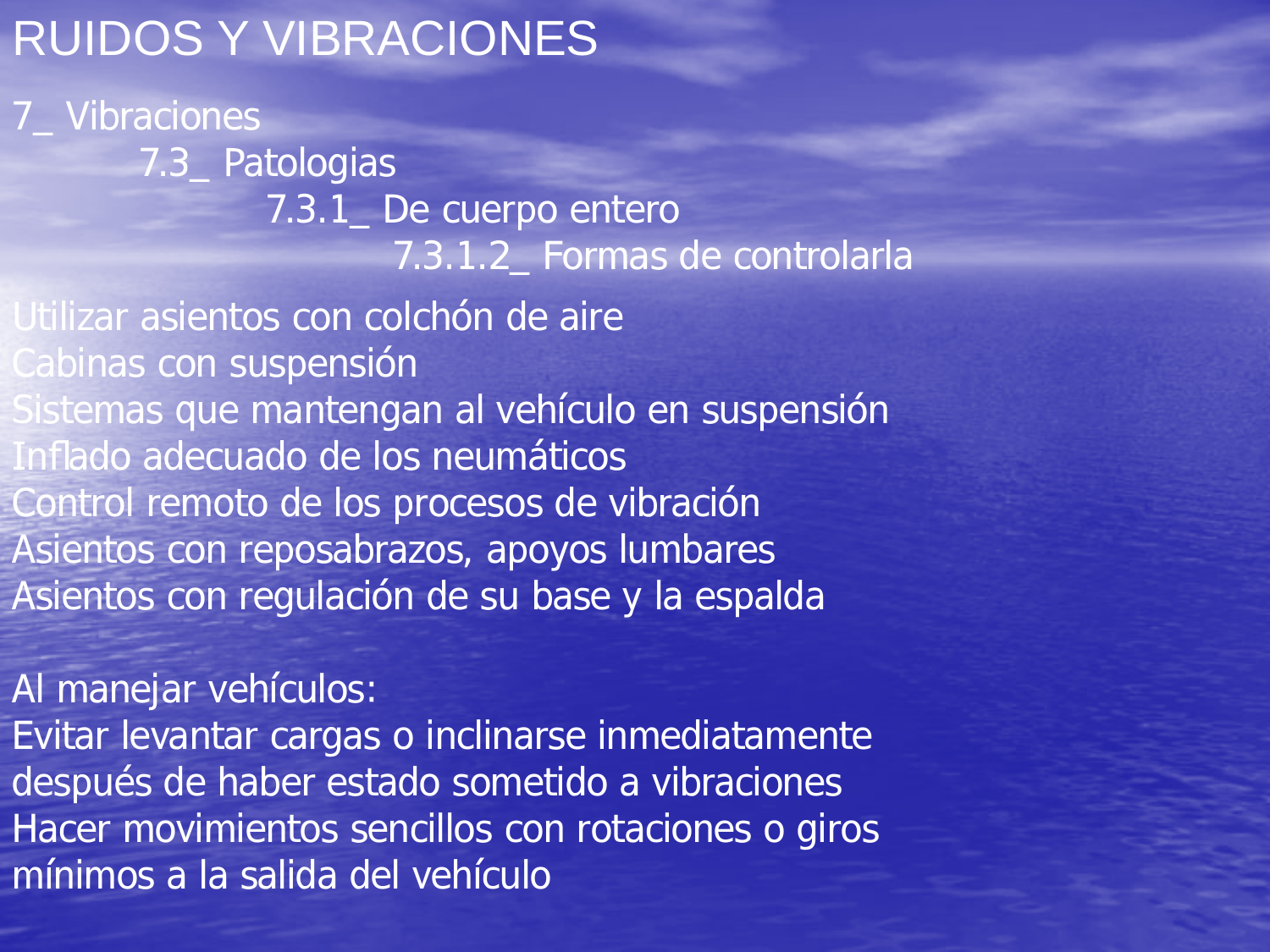

RUIDOS Y VIBRACIONES

7_ Vibraciones
	7.3_ Patologias
		7.3.1_ De cuerpo entero
			7.3.1.2_ Formas de controlarla

Utilizar asientos con colchón de aire
Cabinas con suspensión
Sistemas que mantengan al vehículo en suspensión
Inflado adecuado de los neumáticos
Control remoto de los procesos de vibración
Asientos con reposabrazos, apoyos lumbares
Asientos con regulación de su base y la espalda

Al manejar vehículos:
Evitar levantar cargas o inclinarse inmediatamente
después de haber estado sometido a vibraciones
Hacer movimientos sencillos con rotaciones o giros
mínimos a la salida del vehículo